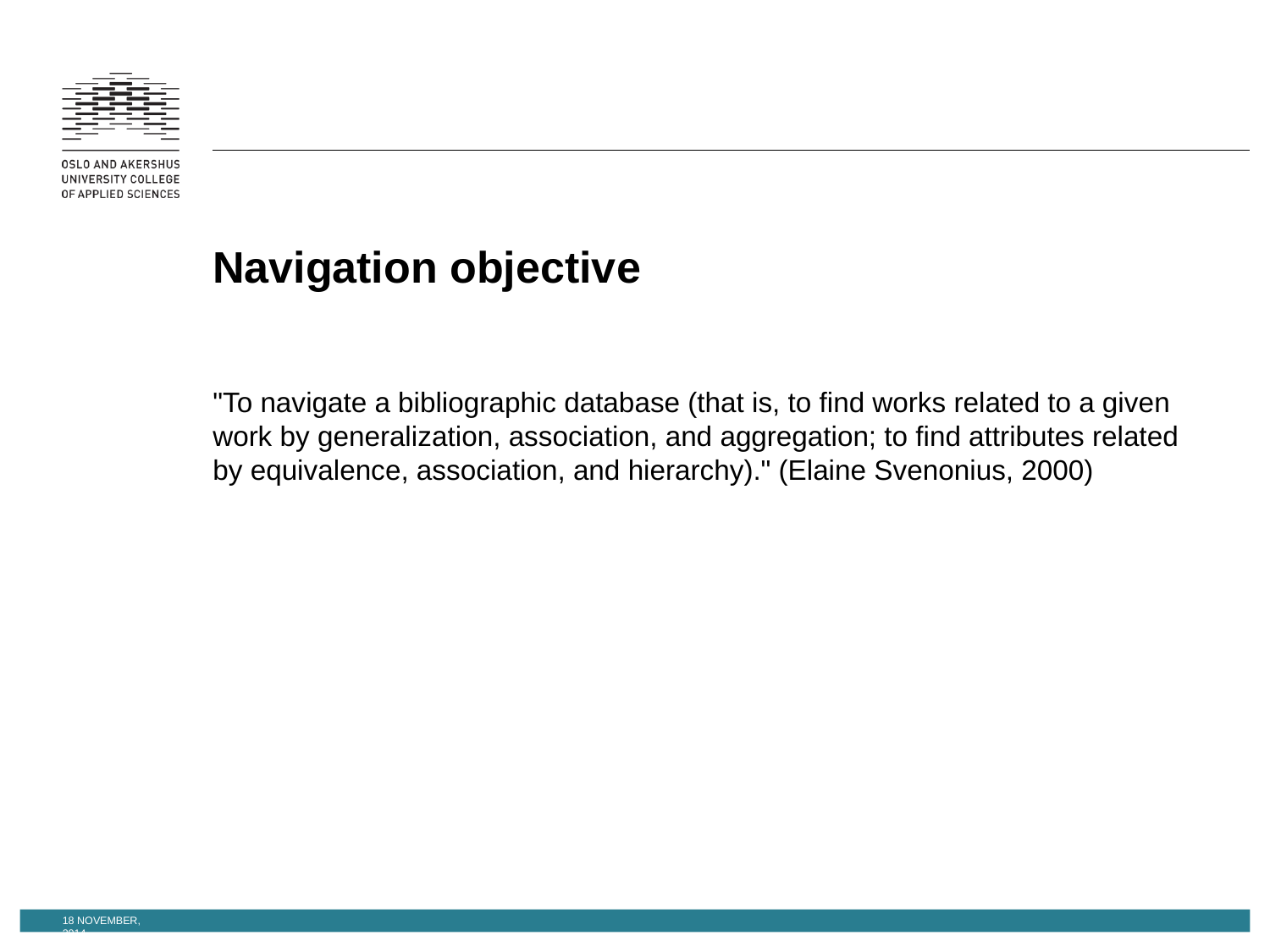

# Navigation objective
"To navigate a bibliographic database (that is, to find works related to a given work by generalization, association, and aggregation; to find attributes related by equivalence, association, and hierarchy)." (Elaine Svenonius, 2000)
18 November, 2014